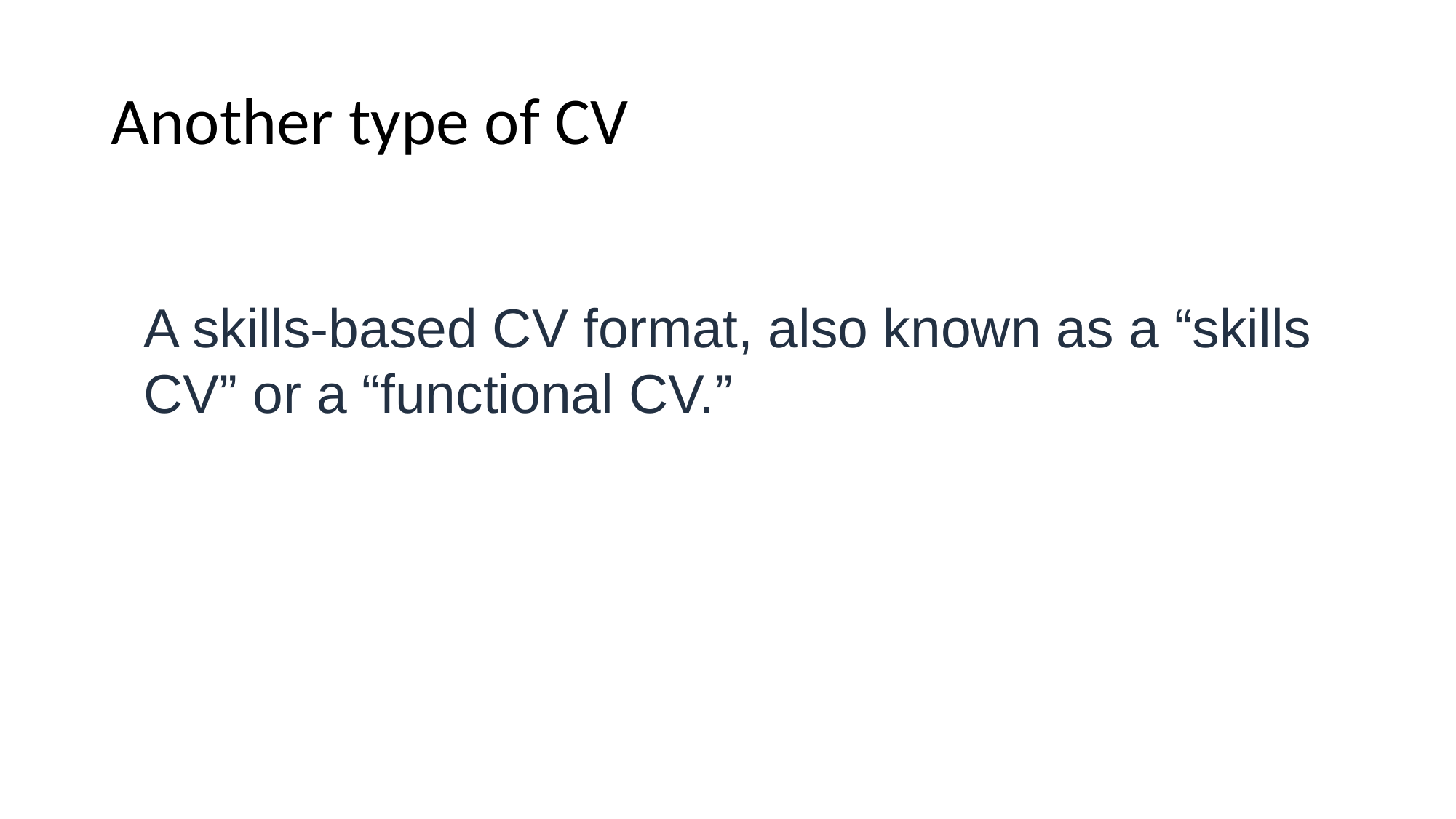

# Another type of CV
A skills-based CV format, also known as a “skills CV” or a “functional CV.”